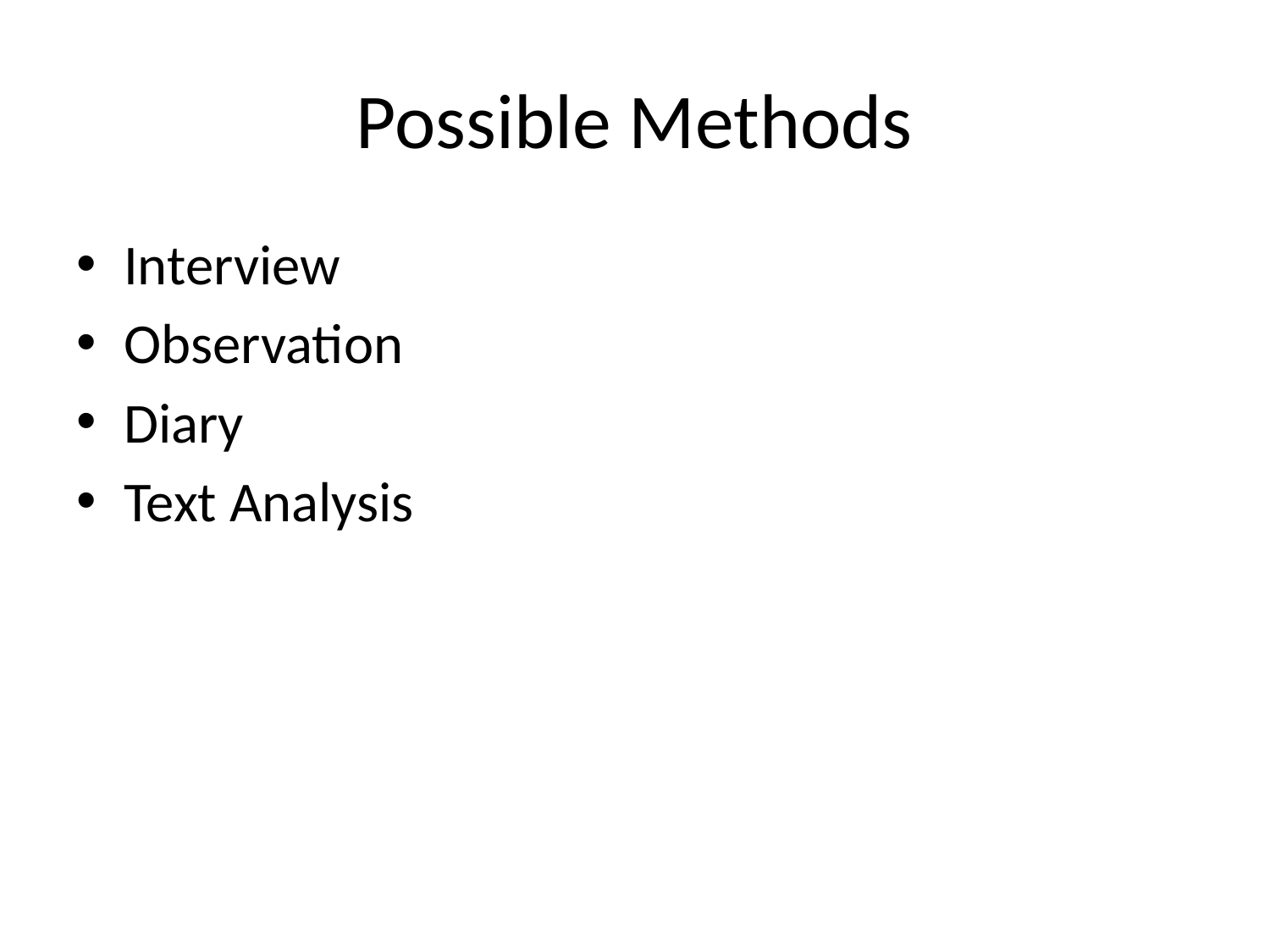

# Possible Methods
Interview
Observation
Diary
Text Analysis